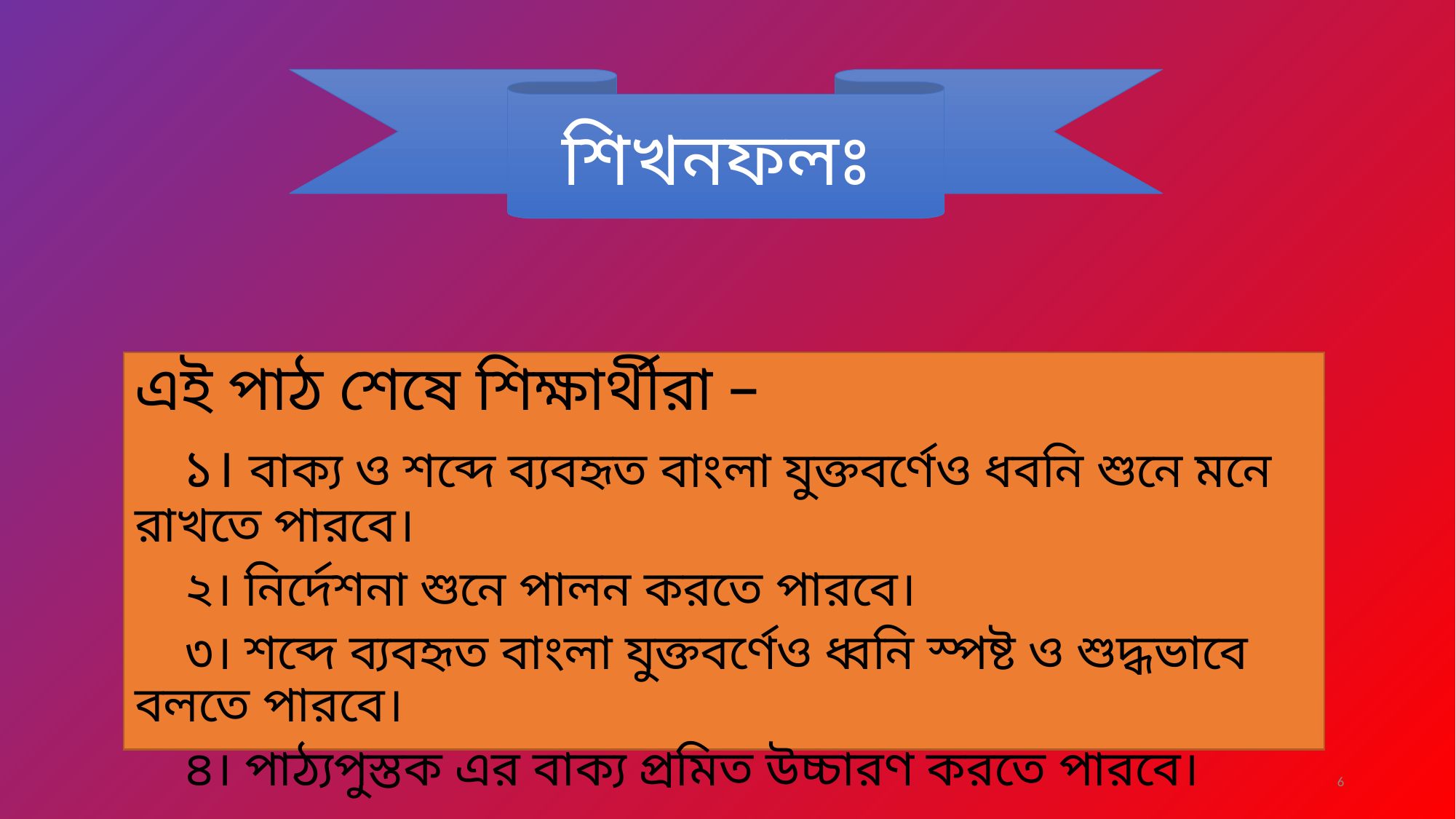

শিখনফলঃ
এই পাঠ শেষে শিক্ষার্থীরা –
   ১। বাক্য ও শব্দে ব্যবহৃত বাংলা যুক্তবর্ণেও ধবনি শুনে মনে রাখতে পারবে।
    ২। নির্দেশনা শুনে পালন করতে পারবে।
    ৩। শব্দে ব্যবহৃত বাংলা যুক্তবর্ণেও ধ্বনি স্পষ্ট ও শুদ্ধভাবে বলতে পারবে।
    ৪। পাঠ্যপুস্তক এর বাক্য প্রমিত উচ্চারণ করতে পারবে।

6